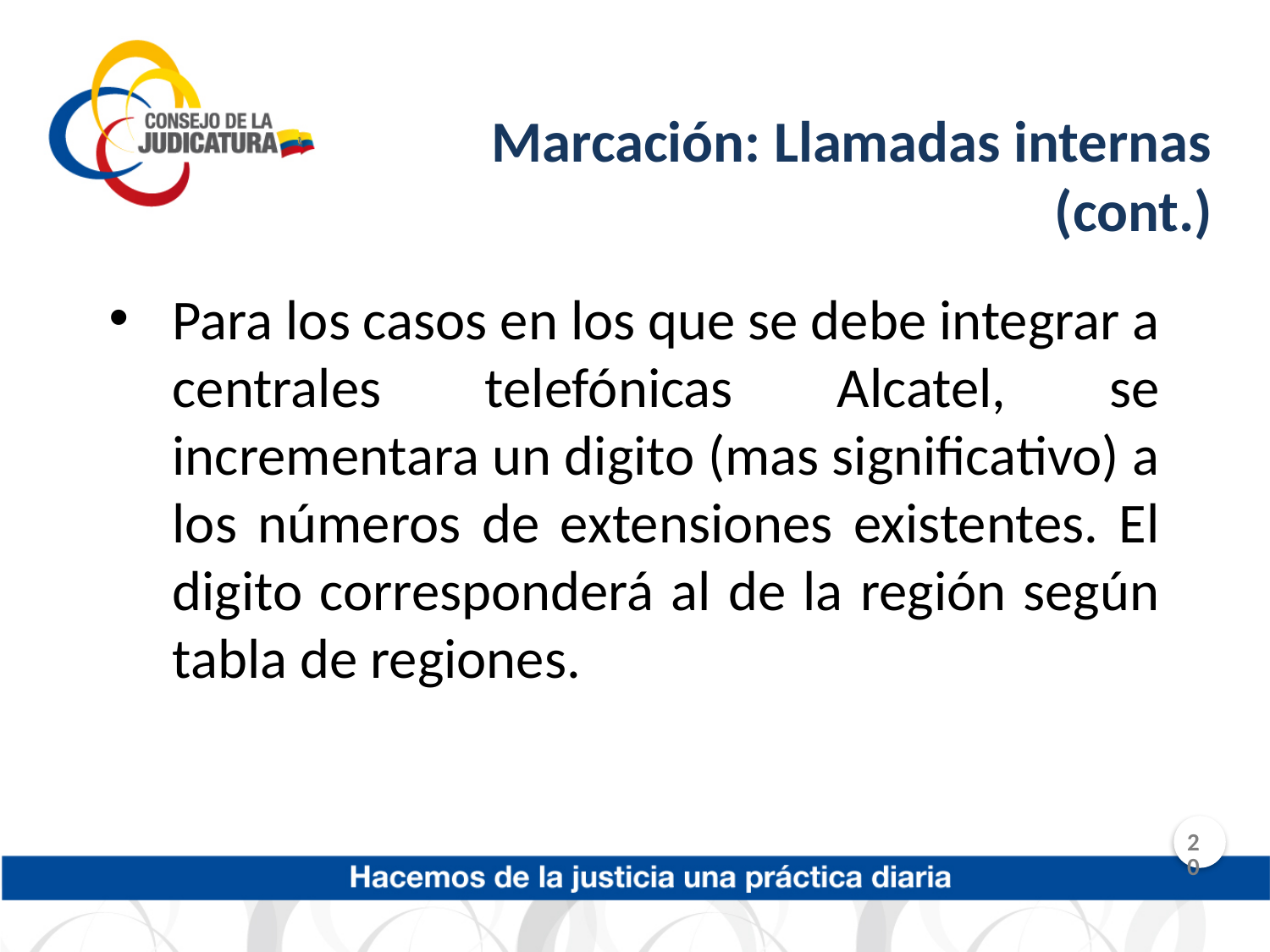

Marcación: Llamadas internas (cont.)
Para los casos en los que se debe integrar a centrales telefónicas Alcatel, se incrementara un digito (mas significativo) a los números de extensiones existentes. El digito corresponderá al de la región según tabla de regiones.
20